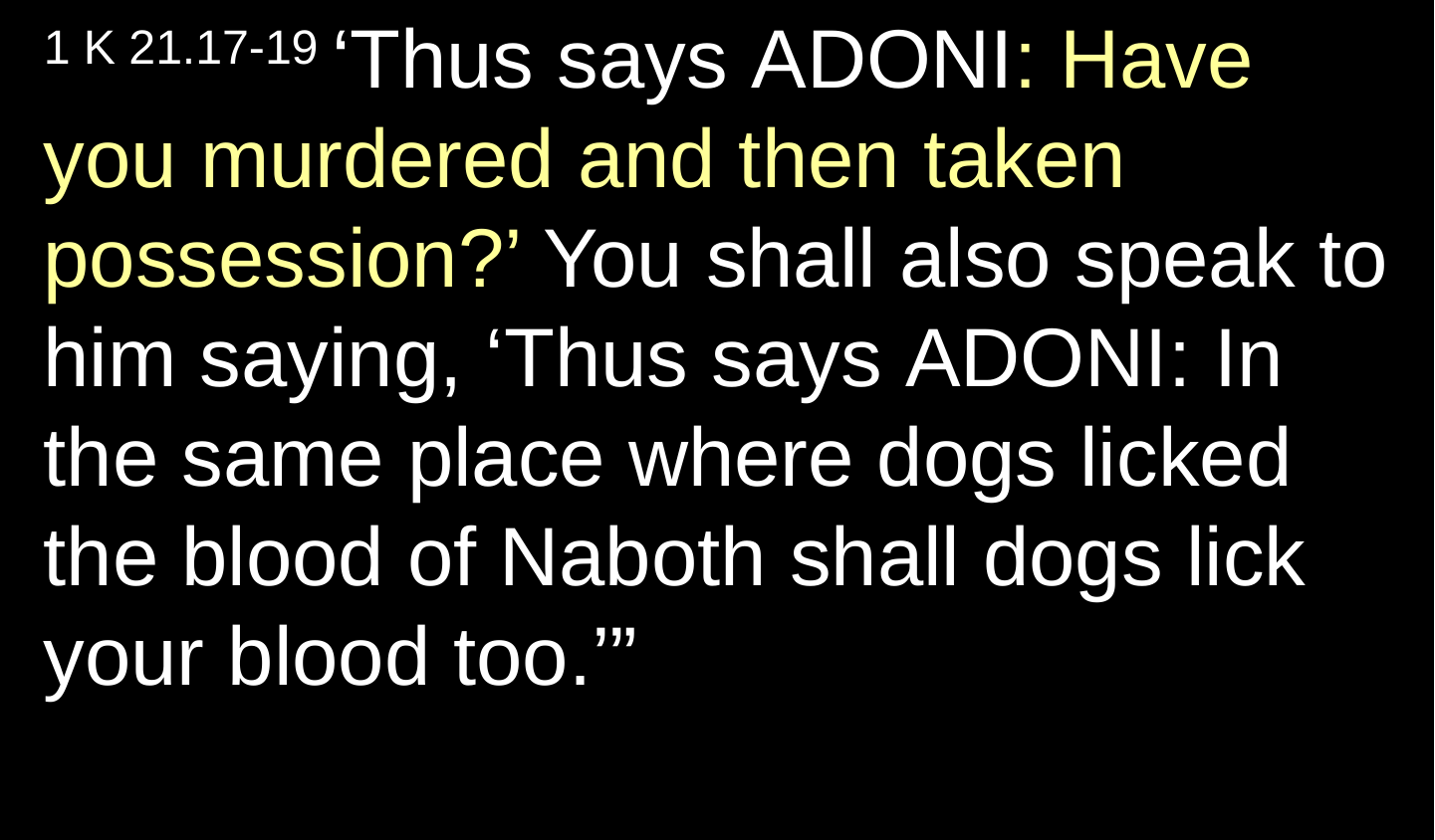

1 K 21.17-19 ‘Thus says Adoni: Have you murdered and then taken possession?’ You shall also speak to him saying, ‘Thus says Adoni: In the same place where dogs licked the blood of Naboth shall dogs lick your blood too.’”